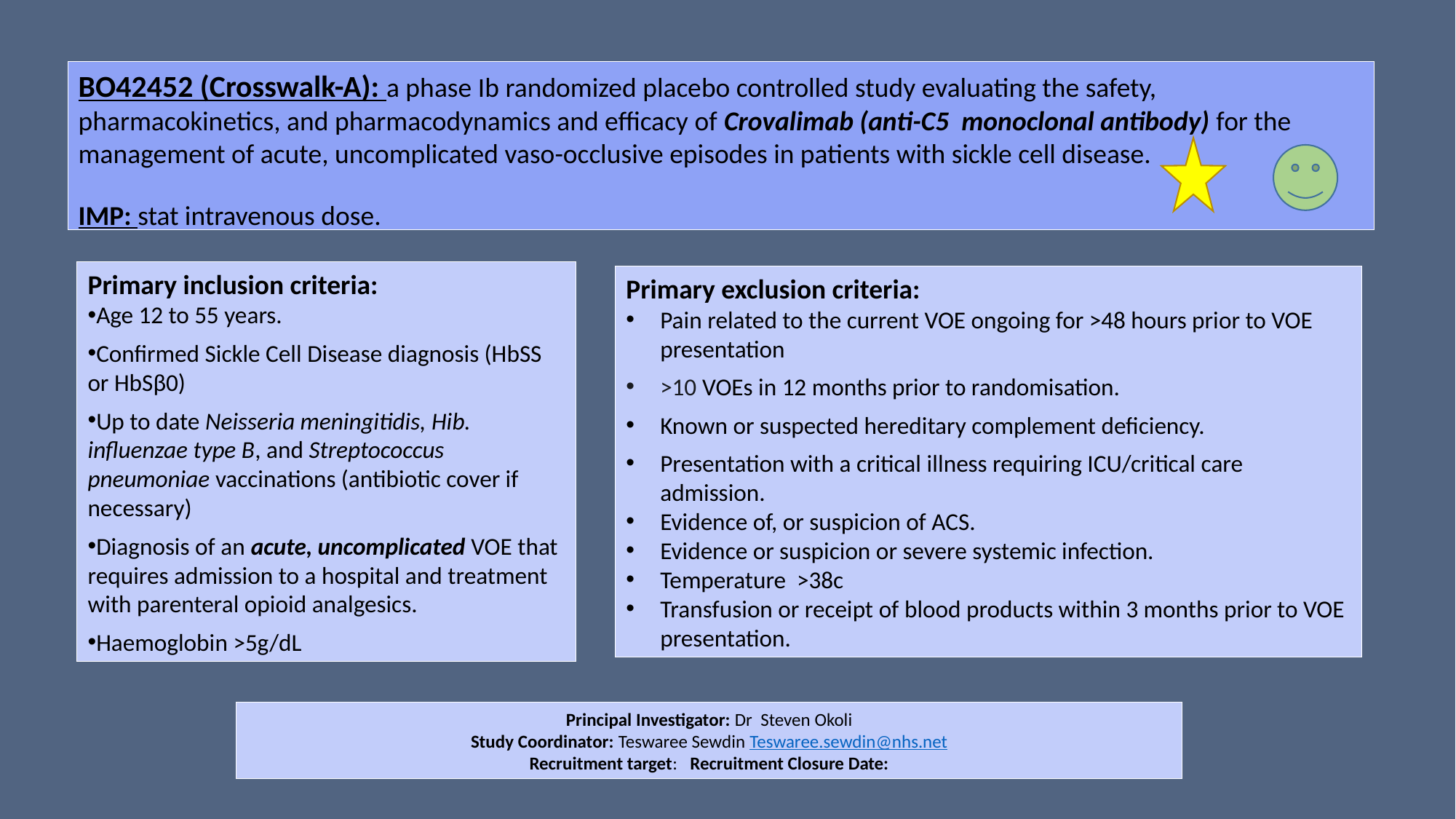

BO42452 (Crosswalk-A): a phase Ib randomized placebo controlled study evaluating the safety, pharmacokinetics, and pharmacodynamics and efficacy of Crovalimab (anti-C5  monoclonal antibody) for the management of acute, uncomplicated vaso-occlusive episodes in patients with sickle cell disease.
IMP: stat intravenous dose.

Primary inclusion criteria:
Age 12 to 55 years.
Confirmed Sickle Cell Disease diagnosis (HbSS or HbSβ0)
Up to date Neisseria meningitidis, Hib. influenzae type B, and Streptococcus pneumoniae vaccinations (antibiotic cover if necessary)
Diagnosis of an acute, uncomplicated VOE that requires admission to a hospital and treatment with parenteral opioid analgesics.
Haemoglobin >5g/dL
Primary exclusion criteria:
Pain related to the current VOE ongoing for >48 hours prior to VOE presentation
>10 VOEs in 12 months prior to randomisation.
Known or suspected hereditary complement deficiency.
Presentation with a critical illness requiring ICU/critical care admission.
Evidence of, or suspicion of ACS.
Evidence or suspicion or severe systemic infection.
Temperature  >38c
Transfusion or receipt of blood products within 3 months prior to VOE presentation.
Principal Investigator: Dr  Steven Okoli
Study Coordinator: Teswaree Sewdin Teswaree.sewdin@nhs.net
Recruitment target:   Recruitment Closure Date: